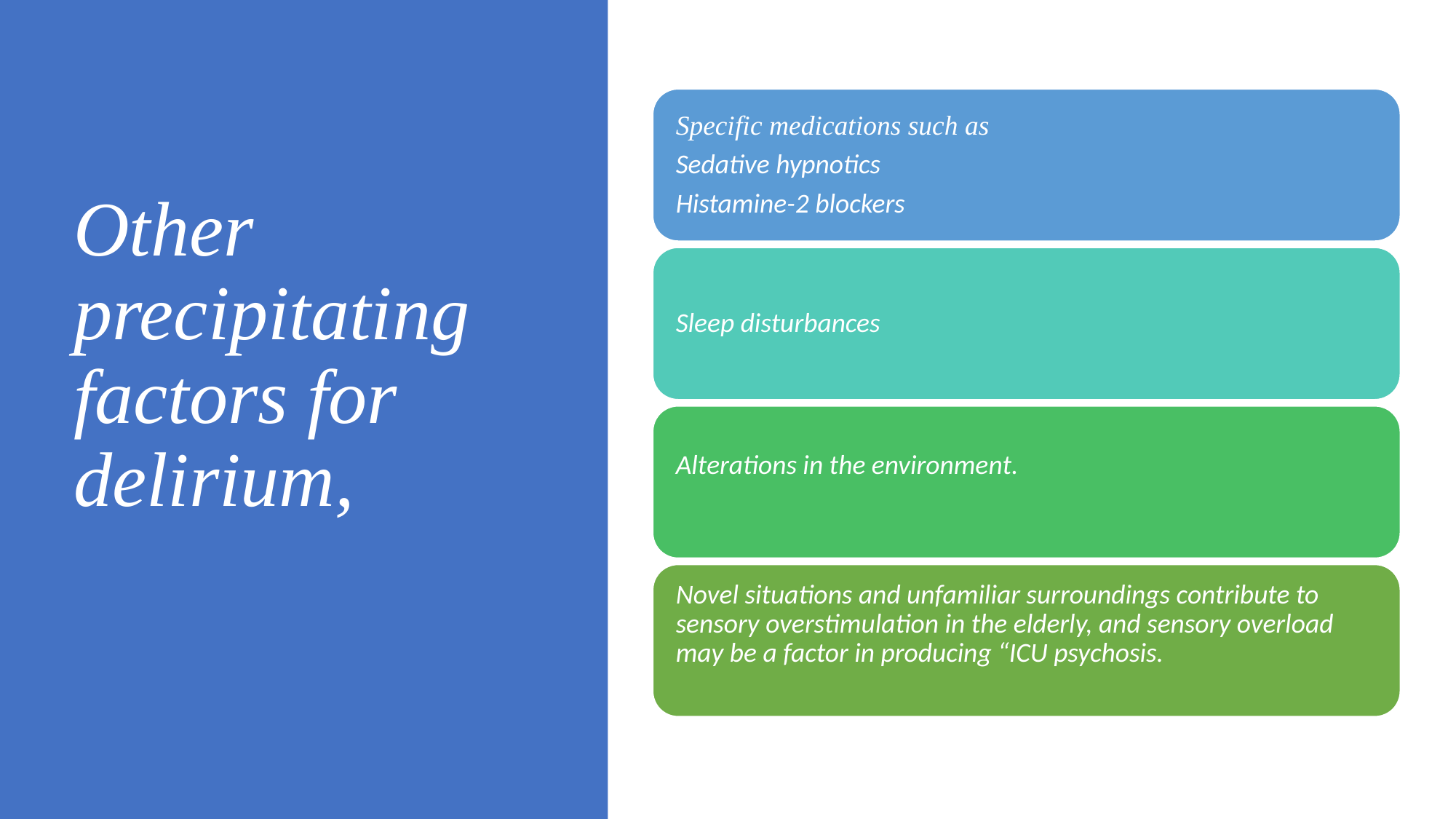

# Other precipitating factors for delirium,
Specific medications such as
Sedative hypnotics
Histamine-2 blockers
Sleep disturbances
Alterations in the environment.
Novel situations and unfamiliar surroundings contribute to sensory overstimulation in the elderly, and sensory overload may be a factor in producing “ICU psychosis.